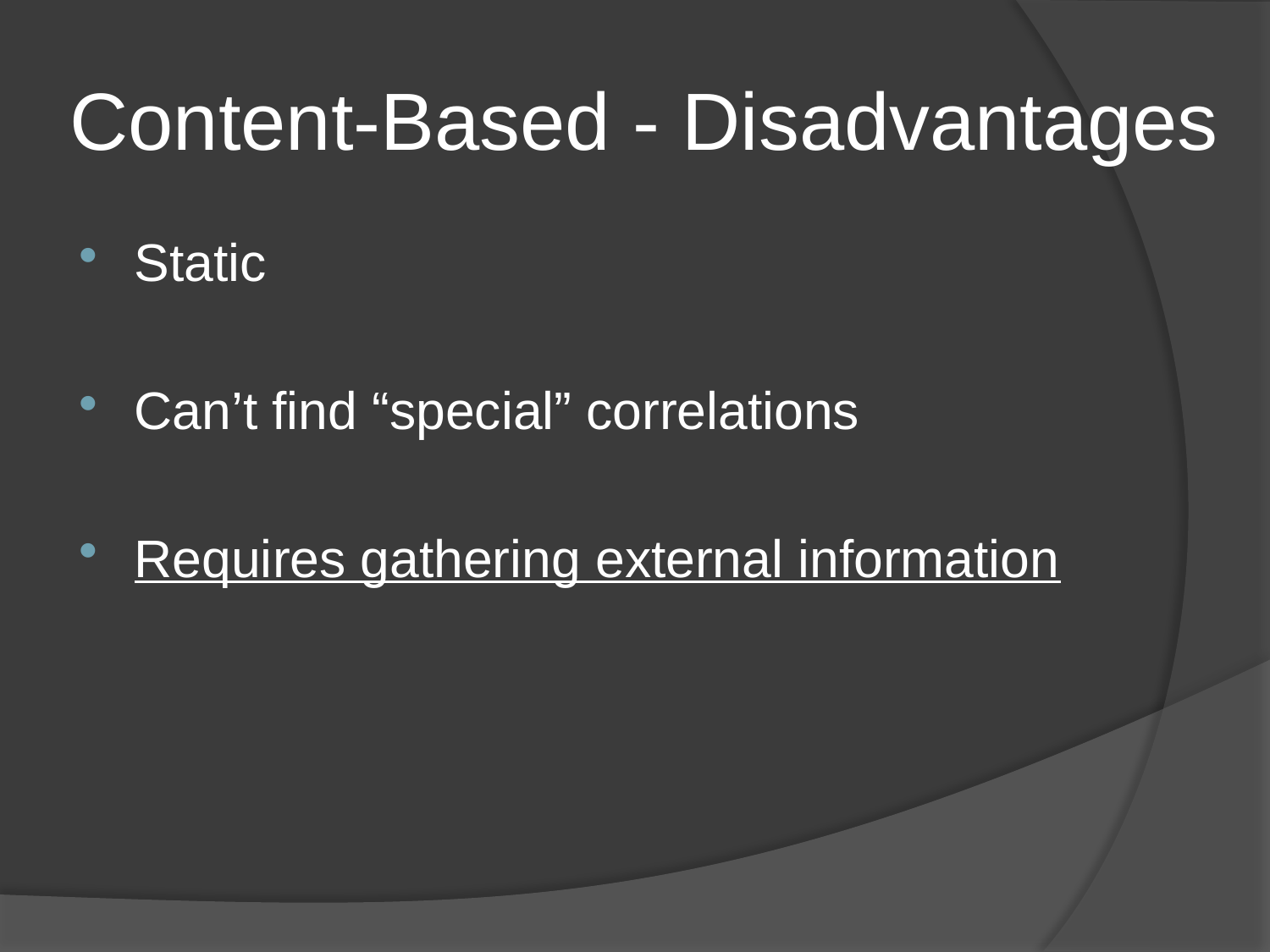

# Content-Based - Disadvantages
Static

Can’t find “special” correlations

Requires gathering external information